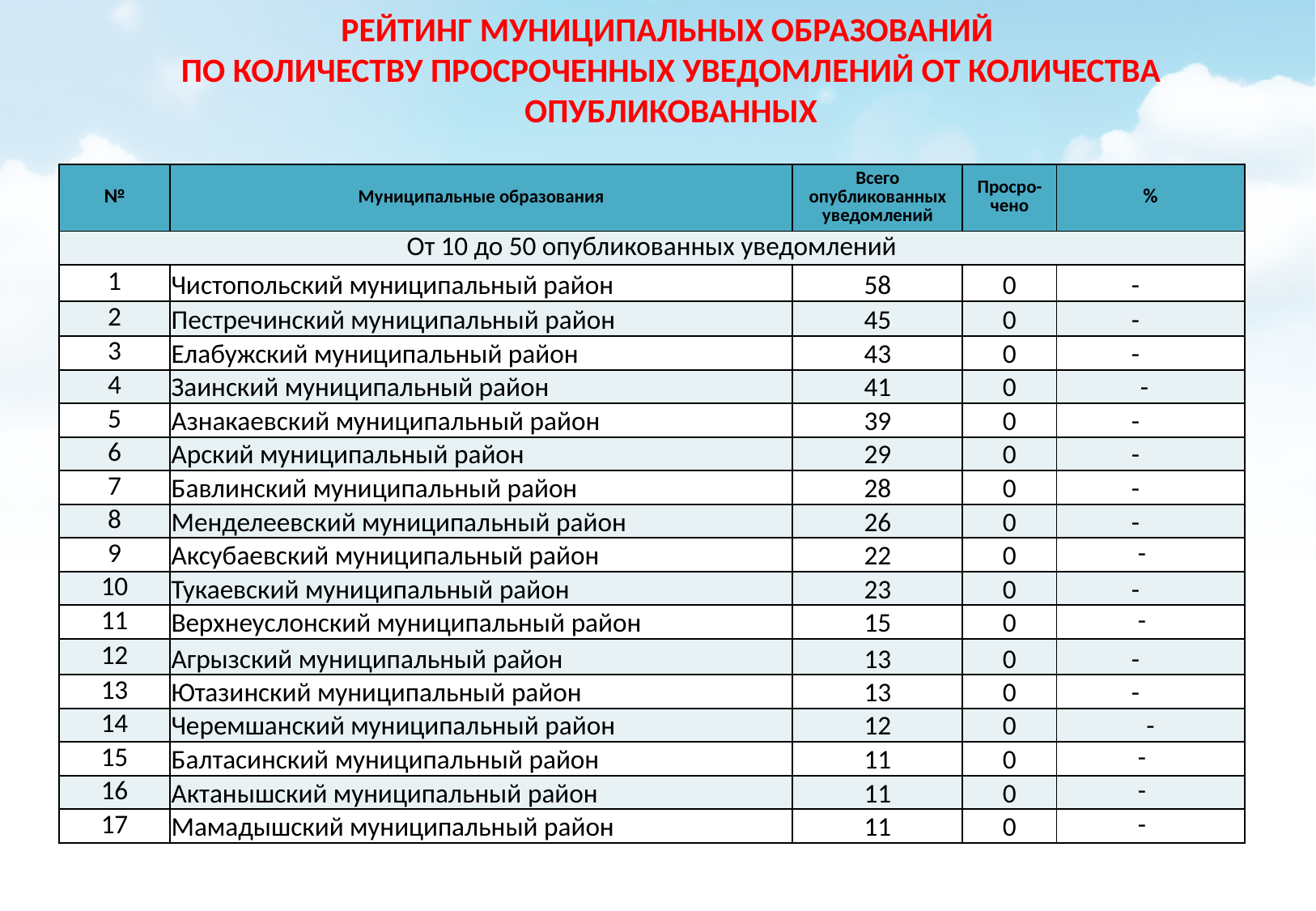

РЕЙТИНГ МУНИЦИПАЛЬНЫХ ОБРАЗОВАНИЙ
ПО КОЛИЧЕСТВУ ПРОСРОЧЕННЫХ УВЕДОМЛЕНИЙ ОТ КОЛИЧЕСТВА ОПУБЛИКОВАННЫХ
| № | Муниципальные образования | Всего опубликованных уведомлений | Просро-чено | % |
| --- | --- | --- | --- | --- |
| От 10 до 50 опубликованных уведомлений |  |  |  |  |
| 1 | Чистопольский муниципальный район | 58 | 0 | - |
| 2 | Пестречинский муниципальный район | 45 | 0 | - |
| 3 | Елабужский муниципальный район | 43 | 0 | - |
| 4 | Заинский муниципальный район | 41 | 0 | - |
| 5 | Азнакаевский муниципальный район | 39 | 0 | - |
| 6 | Арский муниципальный район | 29 | 0 | - |
| 7 | Бавлинский муниципальный район | 28 | 0 | - |
| 8 | Менделеевский муниципальный район | 26 | 0 | - |
| 9 | Аксубаевский муниципальный район | 22 | 0 | - |
| 10 | Тукаевский муниципальный район | 23 | 0 | - |
| 11 | Верхнеуслонский муниципальный район | 15 | 0 | - |
| 12 | Агрызский муниципальный район | 13 | 0 | - |
| 13 | Ютазинский муниципальный район | 13 | 0 | - |
| 14 | Черемшанский муниципальный район | 12 | 0 | - |
| 15 | Балтасинский муниципальный район | 11 | 0 | - |
| 16 | Актанышский муниципальный район | 11 | 0 | - |
| 17 | Мамадышский муниципальный район | 11 | 0 | - |